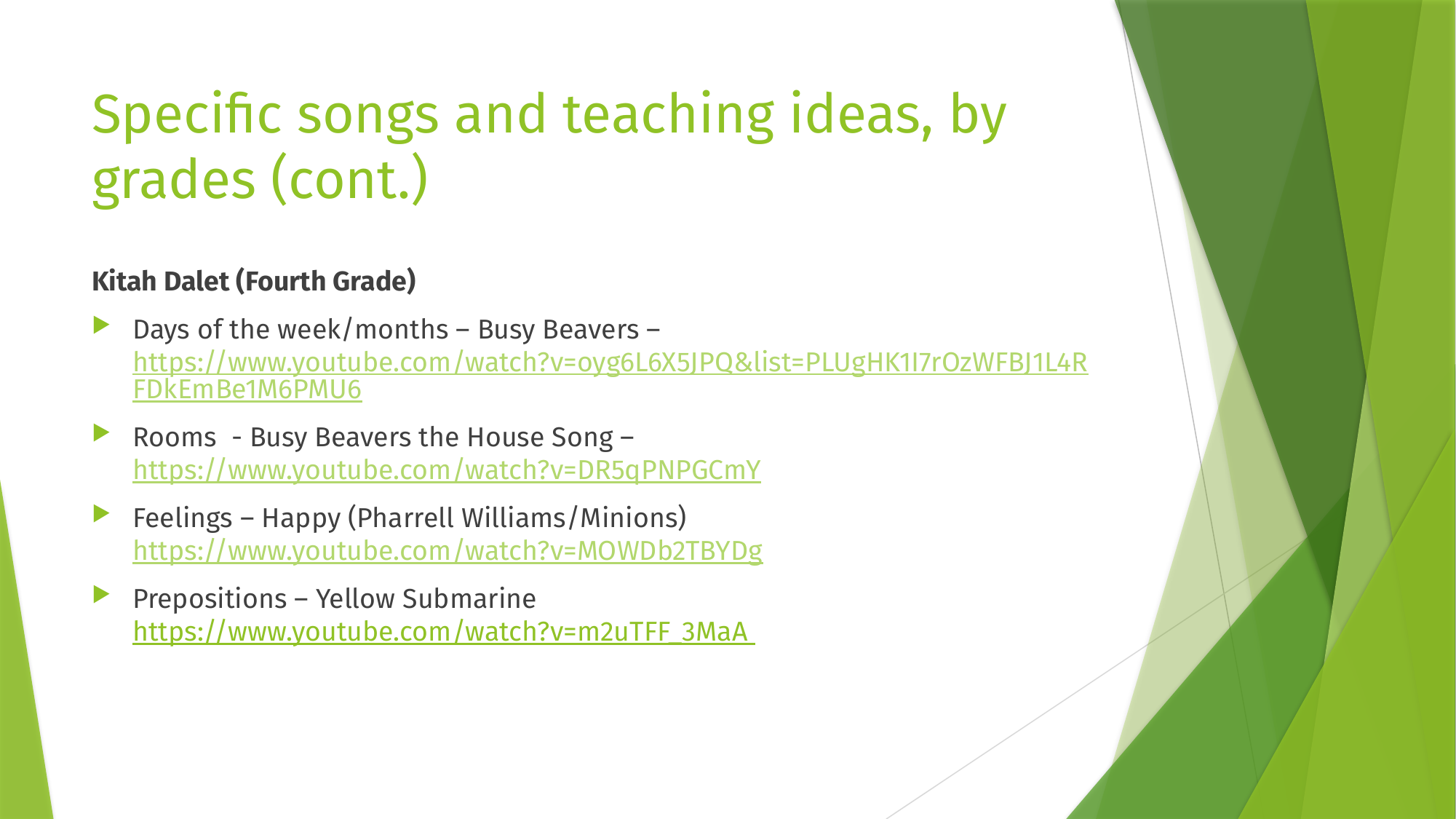

# Specific songs and teaching ideas, by grades (cont.)
Kitah Dalet (Fourth Grade)
Days of the week/months – Busy Beavers – https://www.youtube.com/watch?v=oyg6L6X5JPQ&list=PLUgHK1I7rOzWFBJ1L4RFDkEmBe1M6PMU6
Rooms  - Busy Beavers the House Song – https://www.youtube.com/watch?v=DR5qPNPGCmY
Feelings – Happy (Pharrell Williams/Minions) https://www.youtube.com/watch?v=MOWDb2TBYDg
Prepositions – Yellow Submarine https://www.youtube.com/watch?v=m2uTFF_3MaA